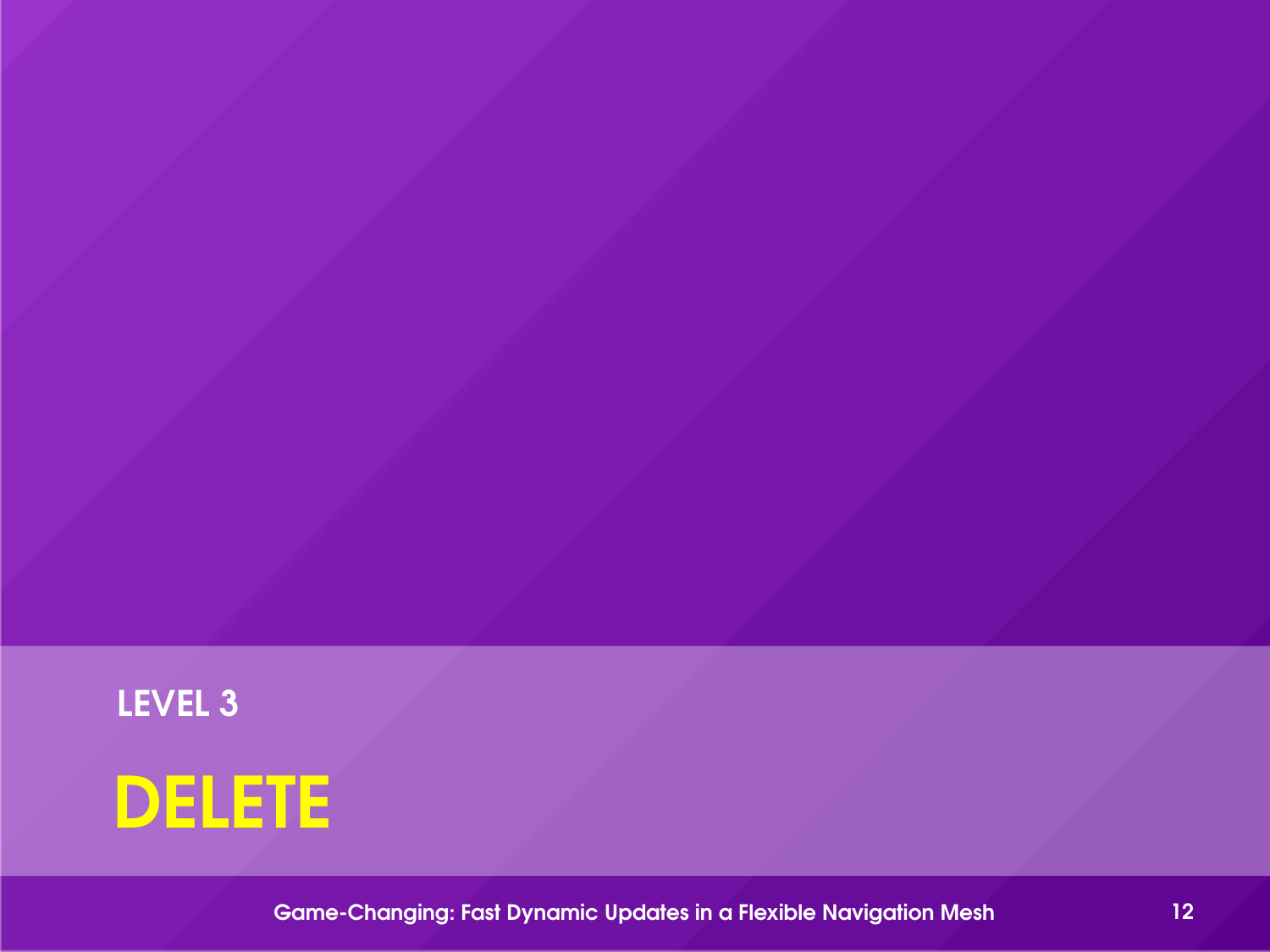

LEVEL 3
# DELETE
12
Game-Changing: Fast Dynamic Updates in a Flexible Navigation Mesh